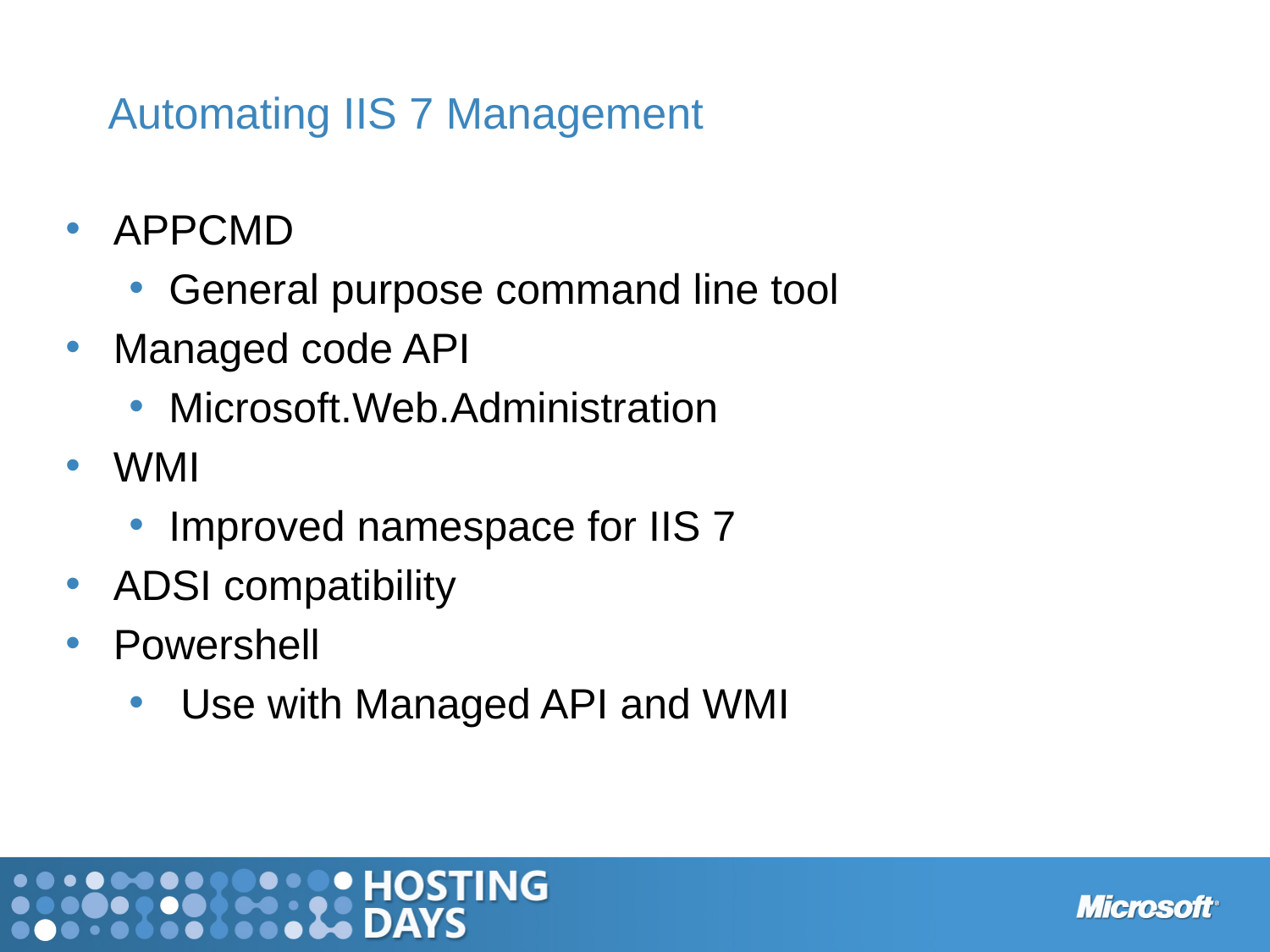

# Automating IIS 7 Management
APPCMD
General purpose command line tool
Managed code API
Microsoft.Web.Administration
WMI
Improved namespace for IIS 7
ADSI compatibility
Powershell
 Use with Managed API and WMI